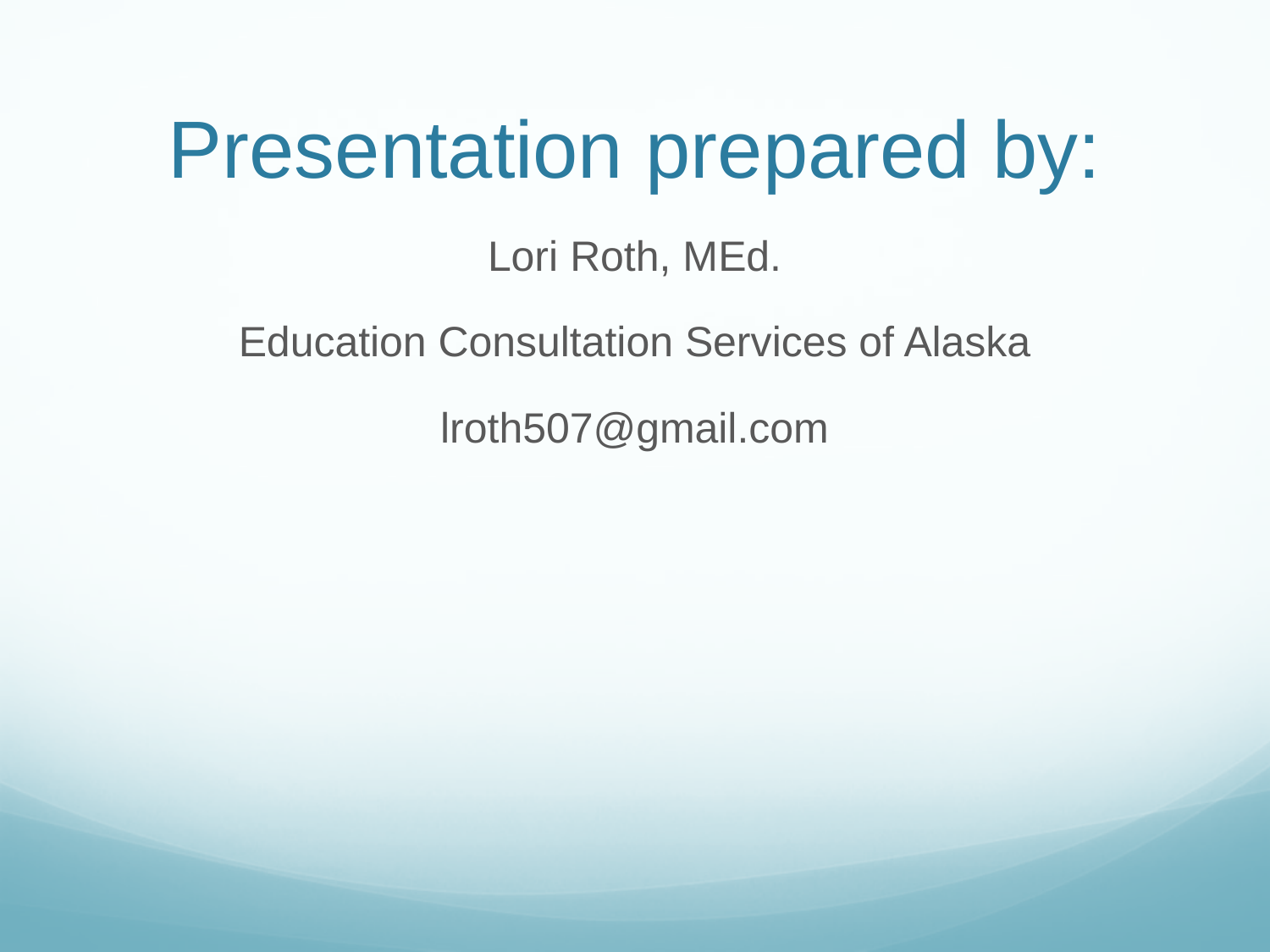

# Presentation prepared by:
Lori Roth, MEd.
Education Consultation Services of Alaska
lroth507@gmail.com